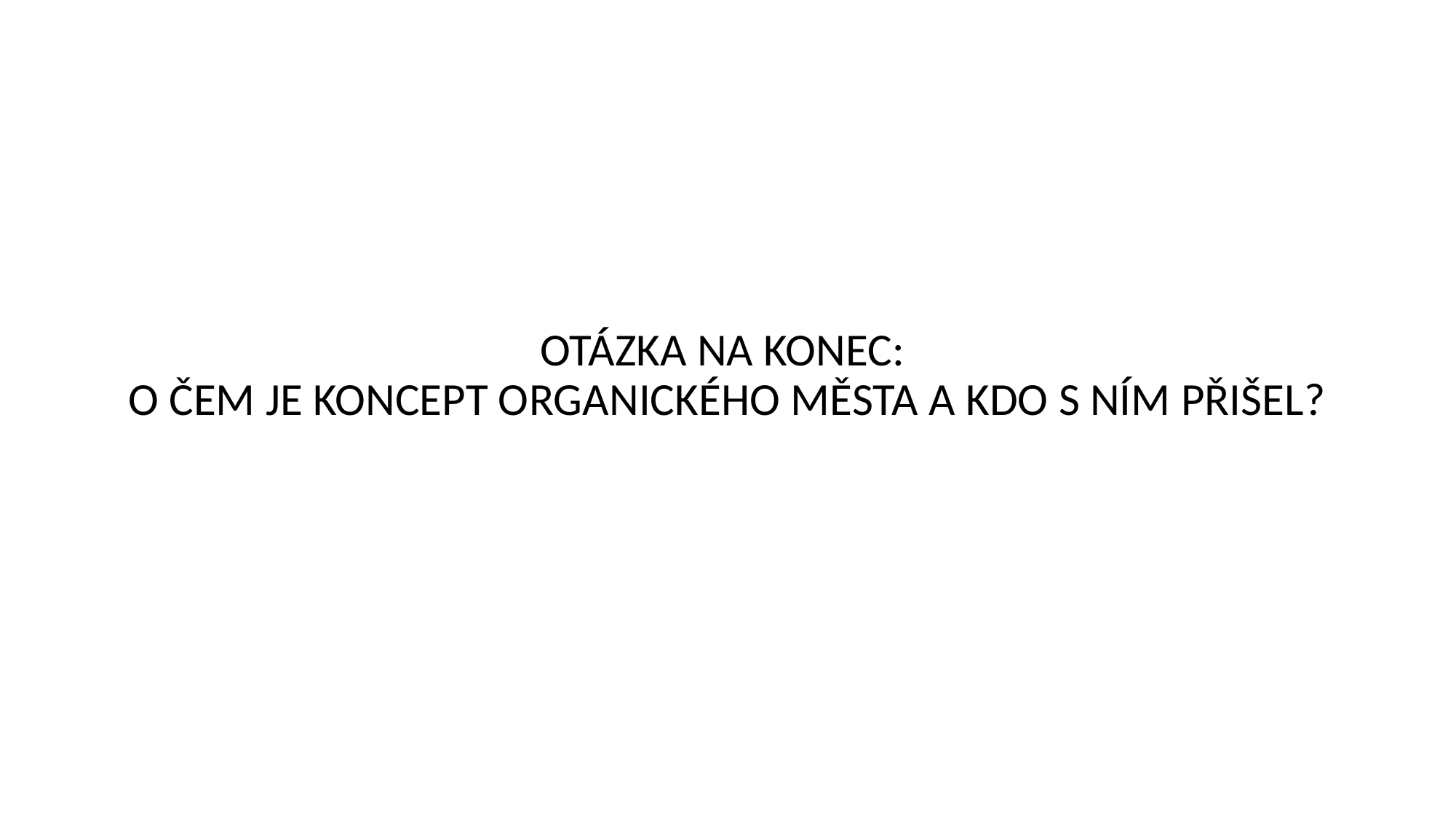

# OTÁZKA NA KONEC: O ČEM JE KONCEPT ORGANICKÉHO MĚSTA A KDO S NÍM PŘIŠEL?